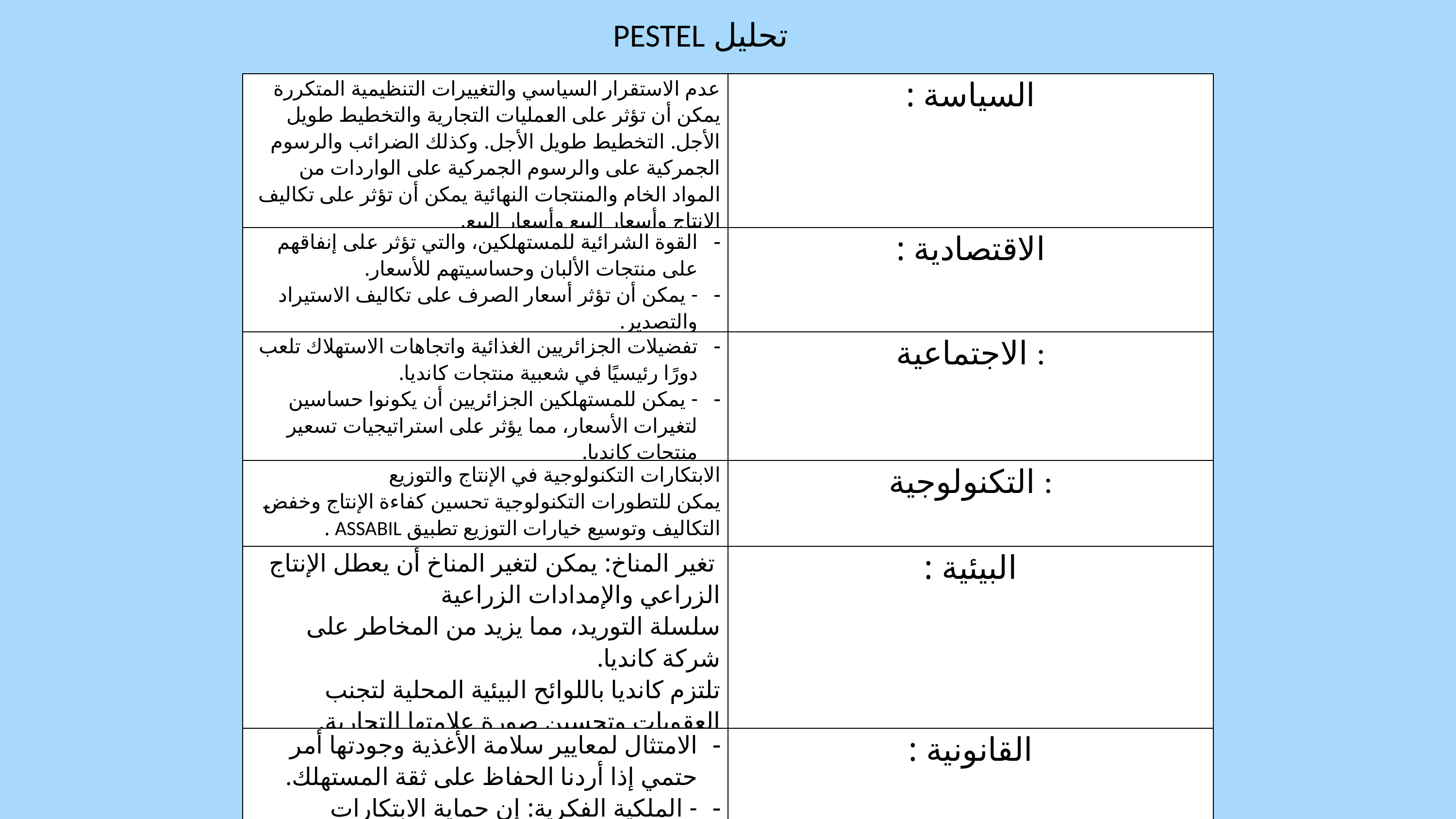

تحليل PESTEL
| عدم الاستقرار السياسي والتغييرات التنظيمية المتكررة يمكن أن تؤثر على العمليات التجارية والتخطيط طويل الأجل. التخطيط طويل الأجل. وكذلك الضرائب والرسوم الجمركية على والرسوم الجمركية على الواردات من المواد الخام والمنتجات النهائية يمكن أن تؤثر على تكاليف الإنتاج وأسعار البيع وأسعار البيع. | السياسة : |
| --- | --- |
| القوة الشرائية للمستهلكين، والتي تؤثر على إنفاقهم على منتجات الألبان وحساسيتهم للأسعار. - يمكن أن تؤثر أسعار الصرف على تكاليف الاستيراد والتصدير. | الاقتصادية : |
| تفضيلات الجزائريين الغذائية واتجاهات الاستهلاك تلعب دورًا رئيسيًا في شعبية منتجات كانديا. - يمكن للمستهلكين الجزائريين أن يكونوا حساسين لتغيرات الأسعار، مما يؤثر على استراتيجيات تسعير منتجات كانديا. | الاجتماعية : |
| الابتكارات التكنولوجية في الإنتاج والتوزيع يمكن للتطورات التكنولوجية تحسين كفاءة الإنتاج وخفض التكاليف وتوسيع خيارات التوزيع تطبيق ASSABIL . | التكنولوجية : |
| تغير المناخ: يمكن لتغير المناخ أن يعطل الإنتاج الزراعي والإمدادات الزراعية سلسلة التوريد، مما يزيد من المخاطر على شركة كانديا. تلتزم كانديا باللوائح البيئية المحلية لتجنب العقوبات وتحسين صورة علامتها التجارية. | البيئية : |
| الامتثال لمعايير سلامة الأغذية وجودتها أمر حتمي إذا أردنا الحفاظ على ثقة المستهلك. - الملكية الفكرية: إن حماية الابتكارات والعلامات التجارية أمر ضروري للحفاظ على التنافسية. | القانونية : |